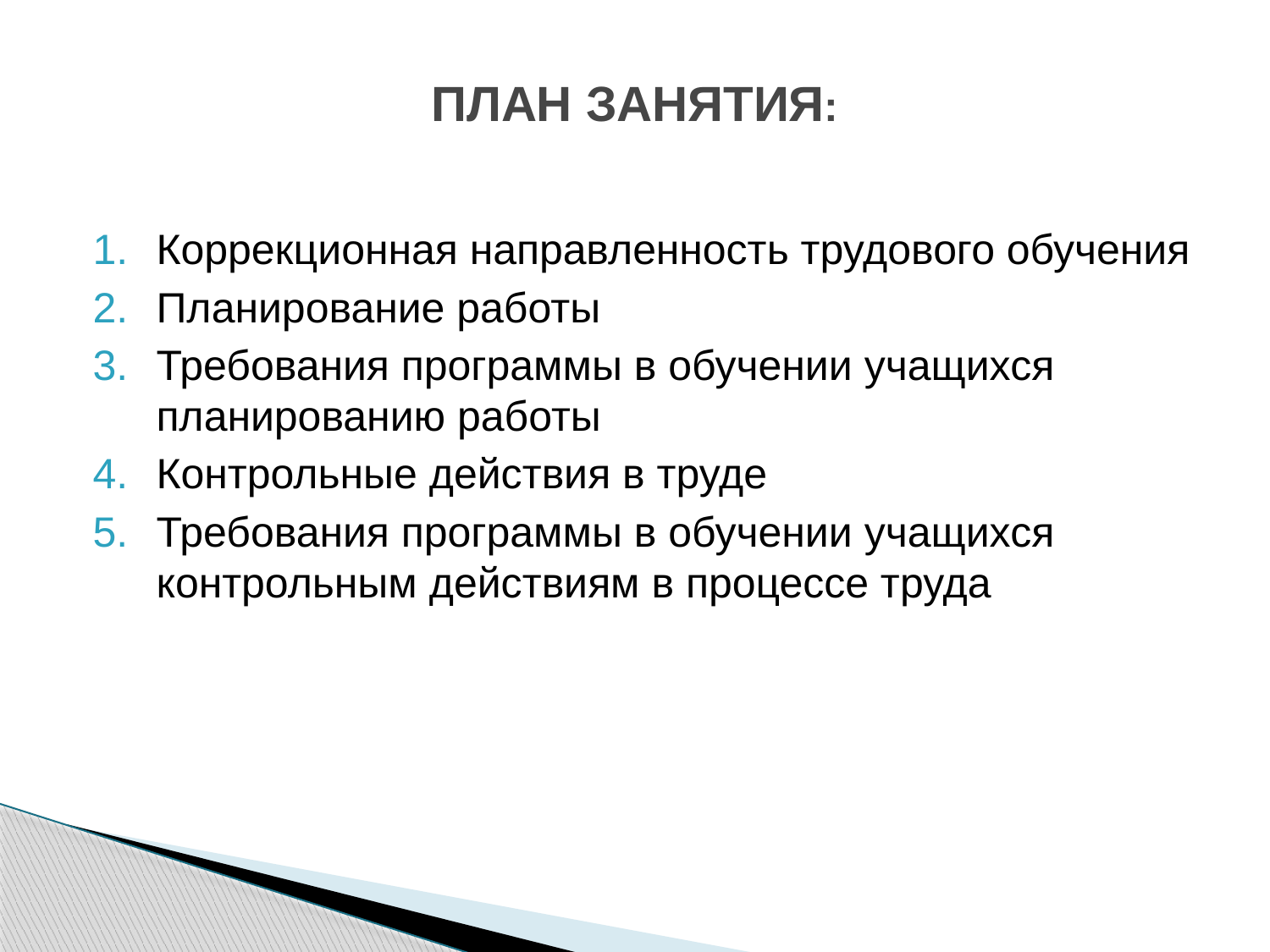

# ПЛАН ЗАНЯТИЯ:
Коррекционная направленность трудового обучения
Планирование работы
Требования программы в обучении учащихся планированию работы
Контрольные действия в труде
Требования программы в обучении учащихся контрольным действиям в процессе труда